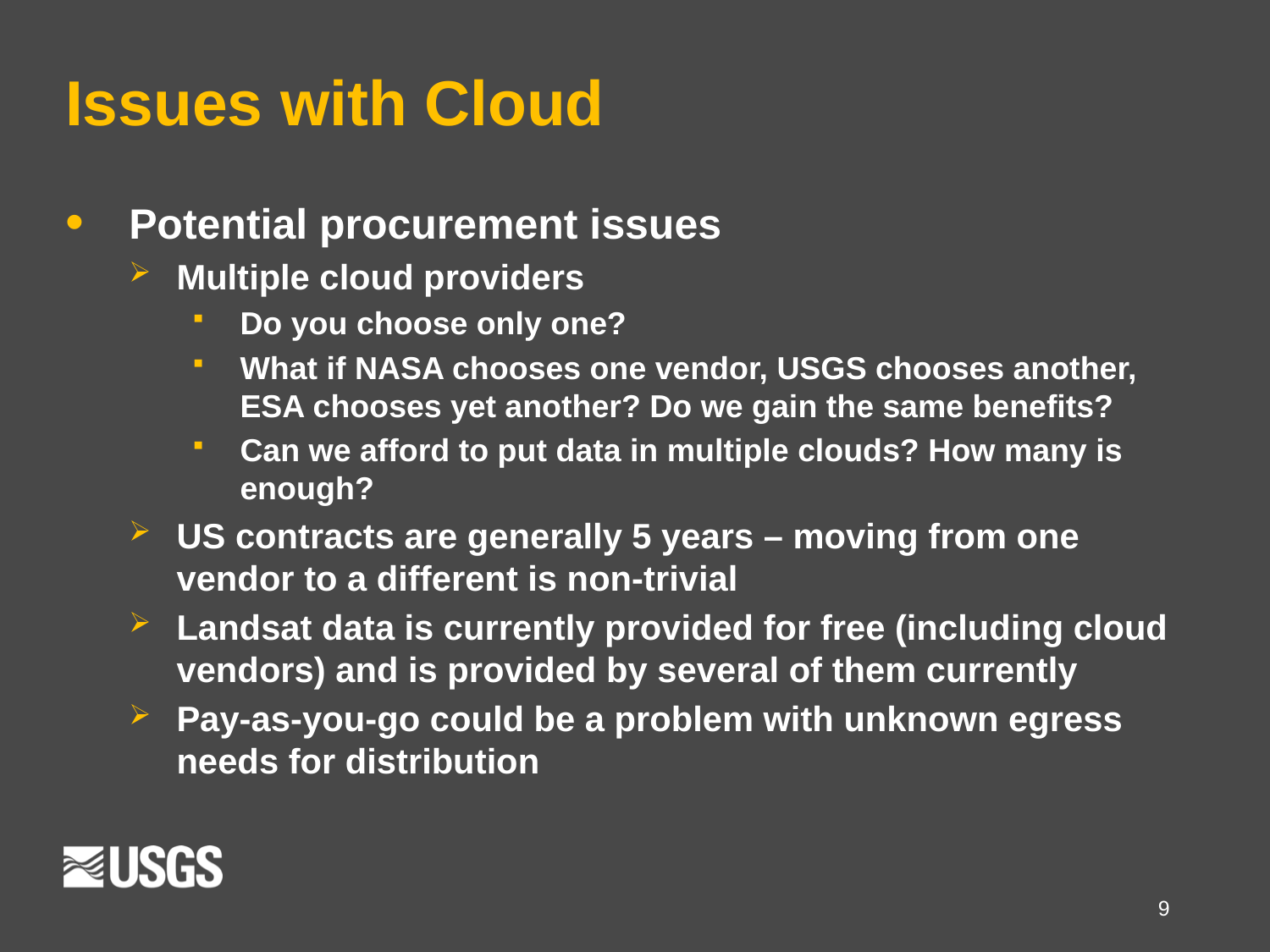

# Issues with Cloud
Potential procurement issues
Multiple cloud providers
Do you choose only one?
What if NASA chooses one vendor, USGS chooses another, ESA chooses yet another? Do we gain the same benefits?
Can we afford to put data in multiple clouds? How many is enough?
US contracts are generally 5 years – moving from one vendor to a different is non-trivial
Landsat data is currently provided for free (including cloud vendors) and is provided by several of them currently
Pay-as-you-go could be a problem with unknown egress needs for distribution
9